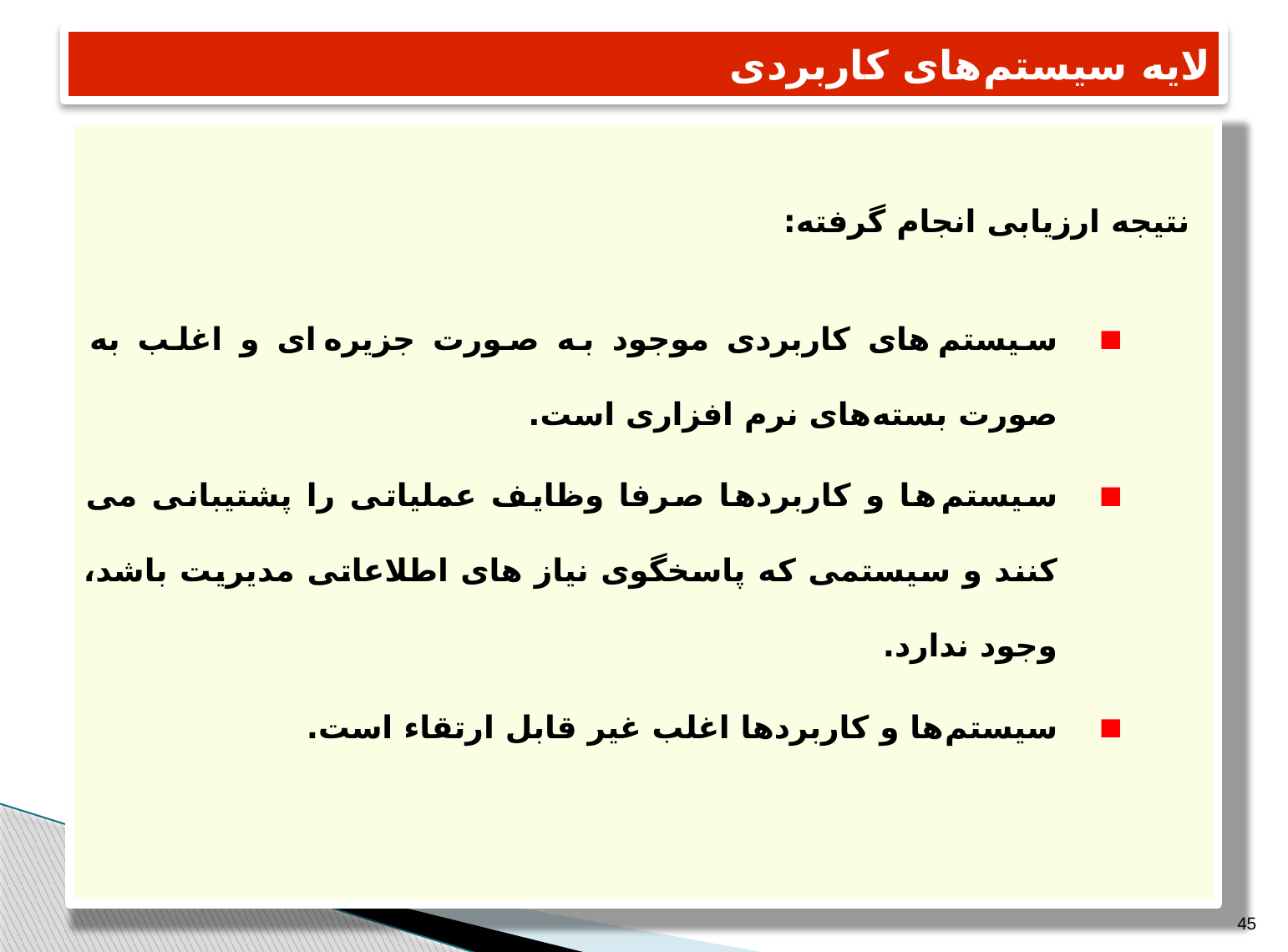

# لایه سیستم های کاربردی

نتیجه ارزیابی انجام گرفته:

سیستم های کاربردی موجود به صورت جزیره ای و اغلب به صورت بسته های نرم افزاری است.
سیستم ها و کاربردها صرفا وظایف عملیاتی را پشتیبانی می کنند و سیستمی که پاسخگوی نیاز های اطلاعاتی مدیریت باشد، وجود ندارد.
سیستم ها و کاربردها اغلب غیر قابل ارتقاء است.

45